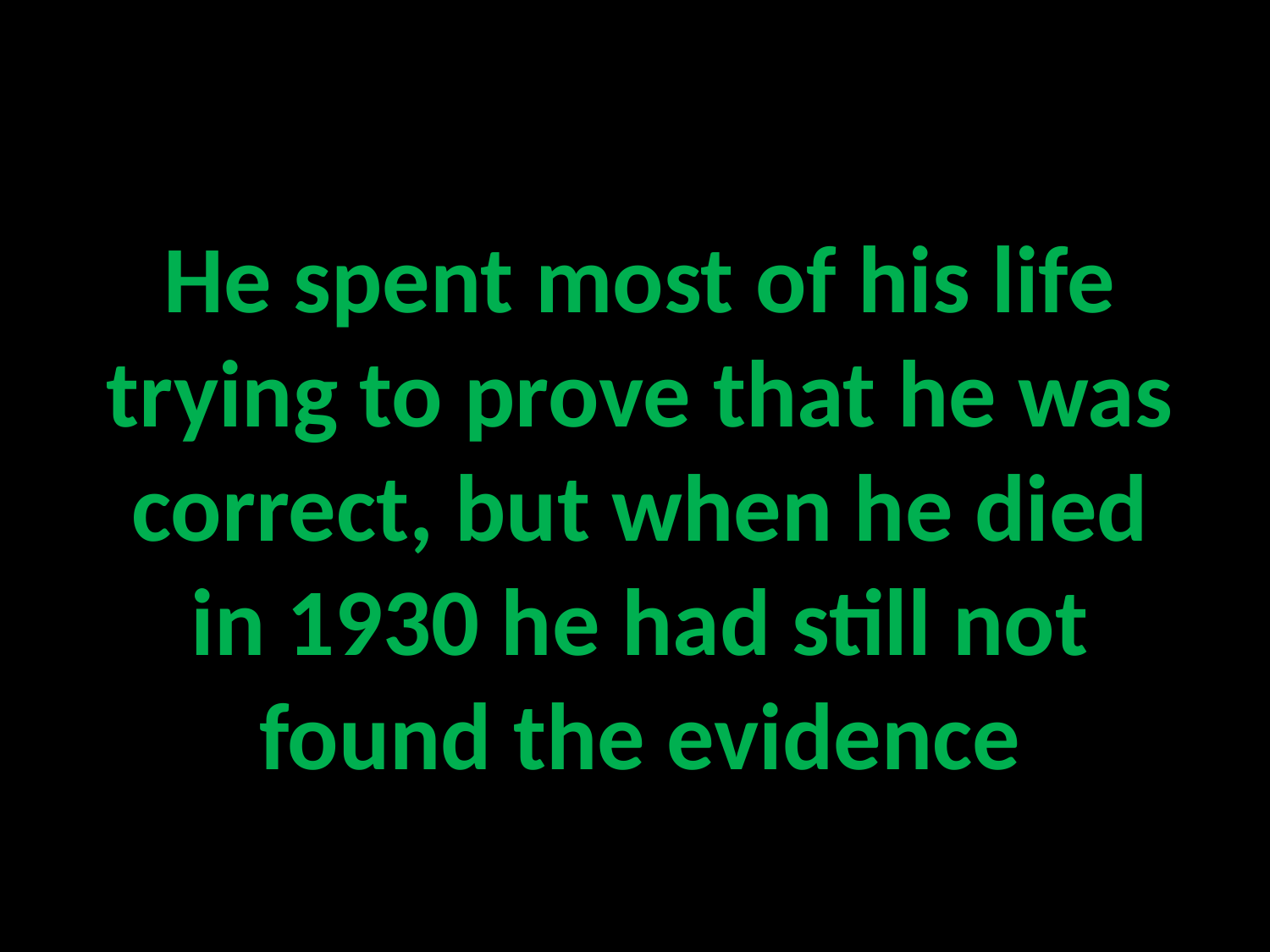

He spent most of his life trying to prove that he was correct, but when he died in 1930 he had still not found the evidence